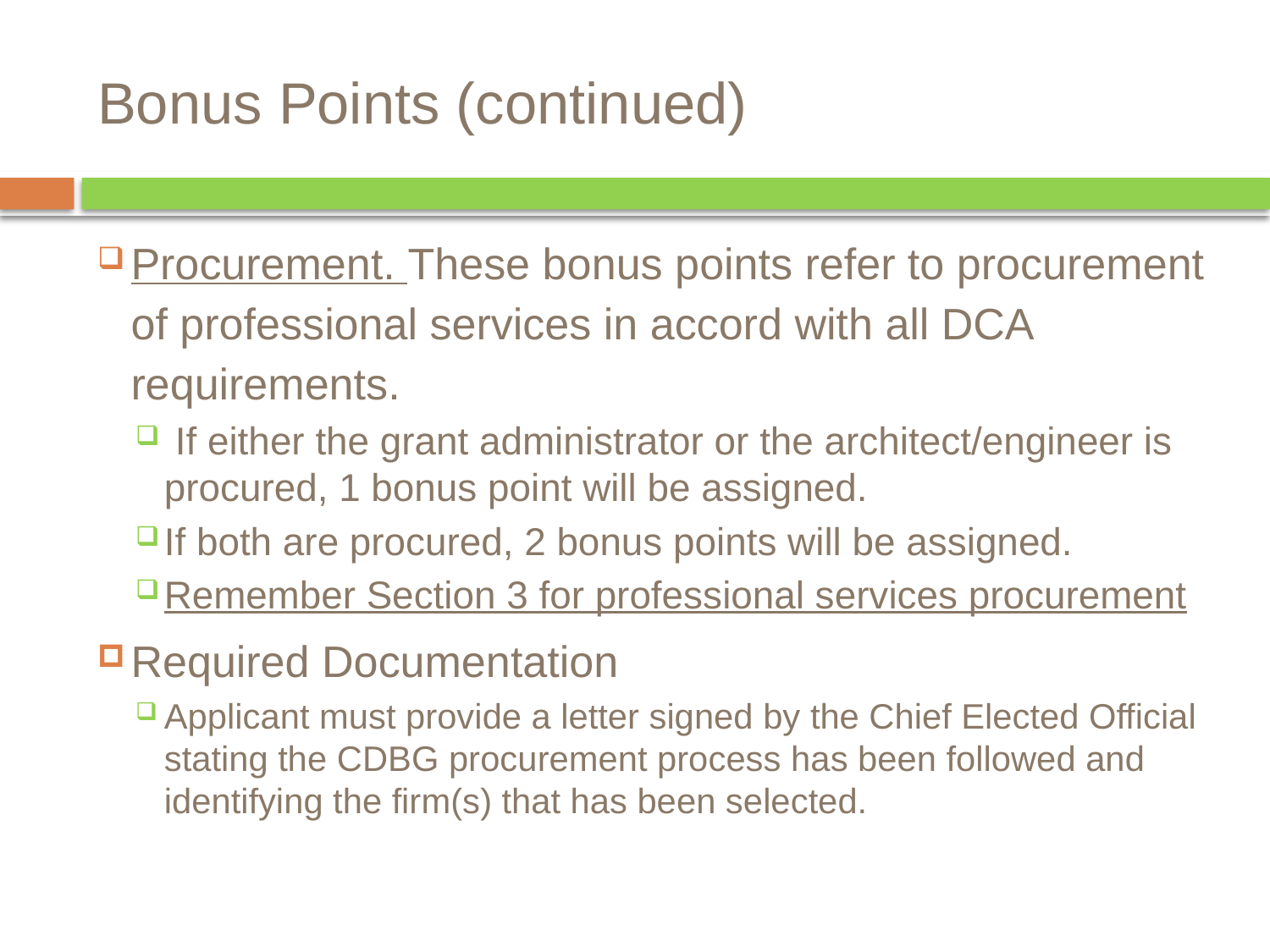

# Bonus Points (continued)
Procurement. These bonus points refer to procurement of professional services in accord with all DCA requirements.
 If either the grant administrator or the architect/engineer is procured, 1 bonus point will be assigned.
If both are procured, 2 bonus points will be assigned.
Remember Section 3 for professional services procurement
Required Documentation
Applicant must provide a letter signed by the Chief Elected Official stating the CDBG procurement process has been followed and identifying the firm(s) that has been selected.